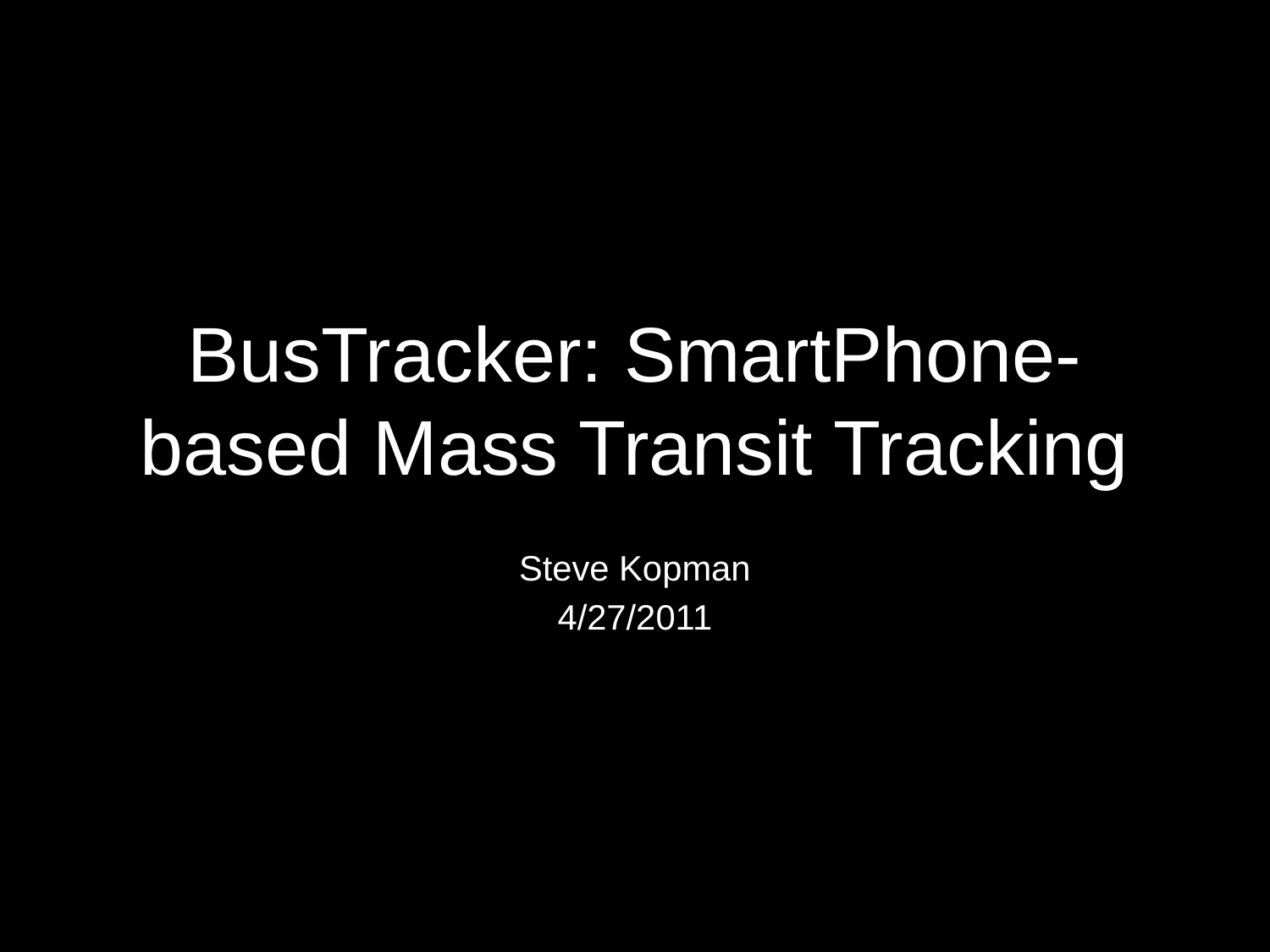

# BusTracker: SmartPhone-based Mass Transit Tracking
Steve Kopman
4/27/2011